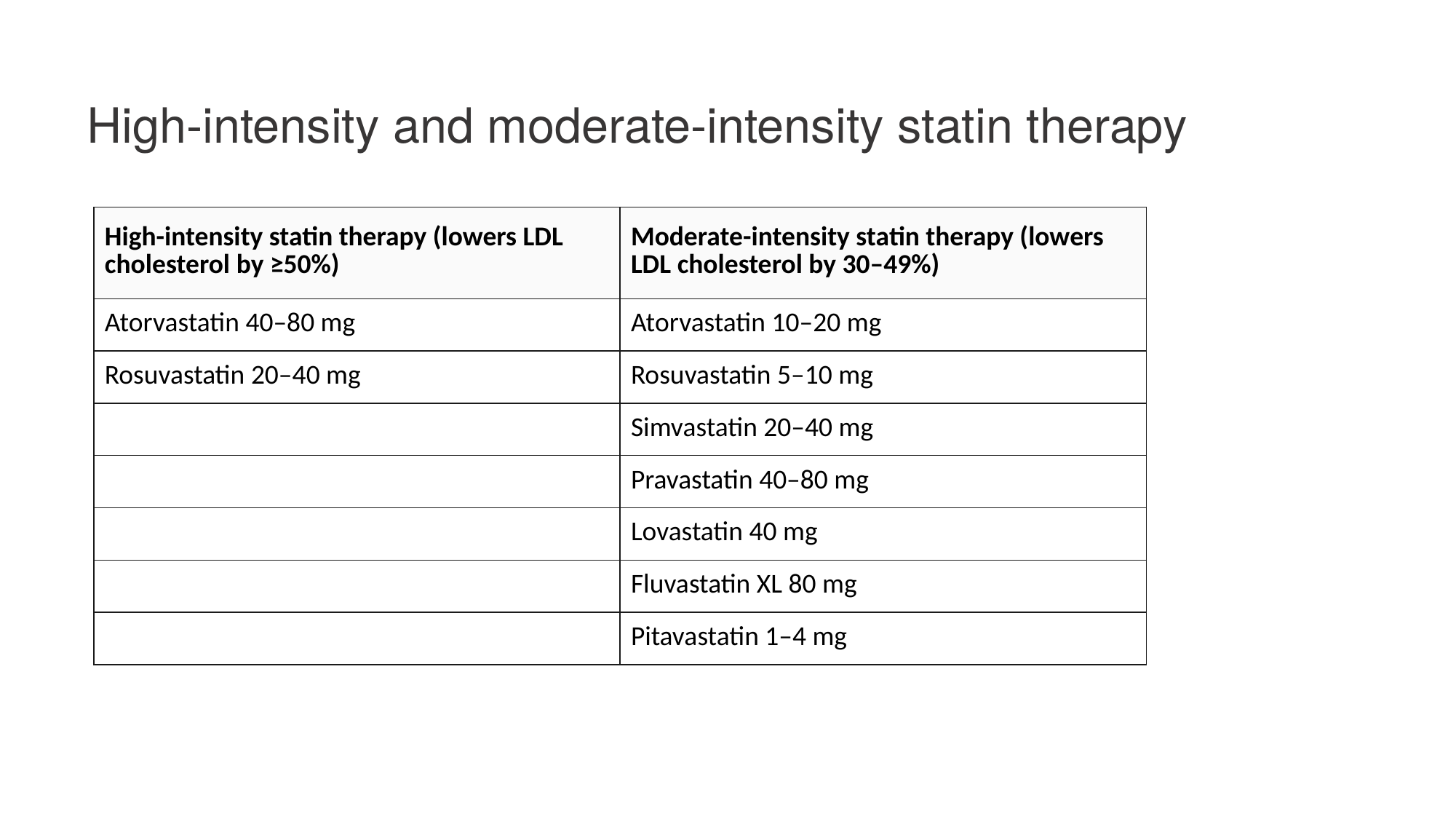

High-intensity and moderate-intensity statin therapy
| High-intensity statin therapy (lowers LDL cholesterol by ≥50%) | Moderate-intensity statin therapy (lowers LDL cholesterol by 30–49%) |
| --- | --- |
| Atorvastatin 40–80 mg | Atorvastatin 10–20 mg |
| Rosuvastatin 20–40 mg | Rosuvastatin 5–10 mg |
|  | Simvastatin 20–40 mg |
|  | Pravastatin 40–80 mg |
|  | Lovastatin 40 mg |
|  | Fluvastatin XL 80 mg |
|  | Pitavastatin 1–4 mg |